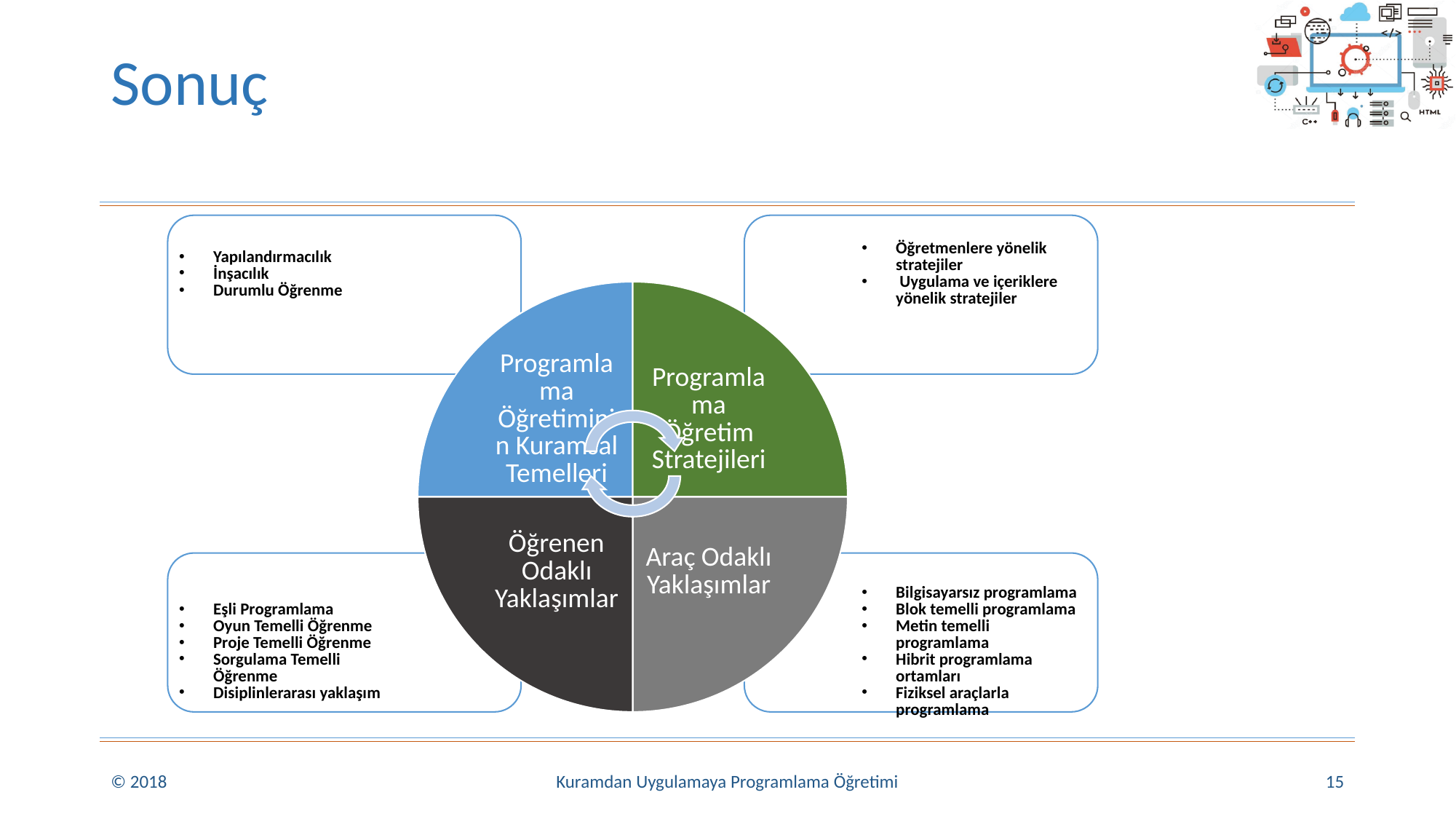

# Sonuç
Programlama Öğretiminin Kuramsal Temelleri
Yapılandırmacılık
Programlama Öğretim Stratejileri
Öğretmenlere yönelik stratejiler
Araç Odaklı Yaklaşımlar
Bilgisayarsız programlama
Öğrenen Odaklı Yaklaşımlar
Eşli Programlama
İnşacılık
Durumlu Öğrenme
Oyun Temelli Öğrenme
Proje Temelli Öğrenme
Sorgulama Temelli Öğrenme
Blok temelli programlama
Metin temelli programlama
Hibrit programlama ortamları
 Uygulama ve içeriklere yönelik stratejiler
Disiplinlerarası yaklaşım
Fiziksel araçlarla programlama

© 2018
Kuramdan Uygulamaya Programlama Öğretimi
15